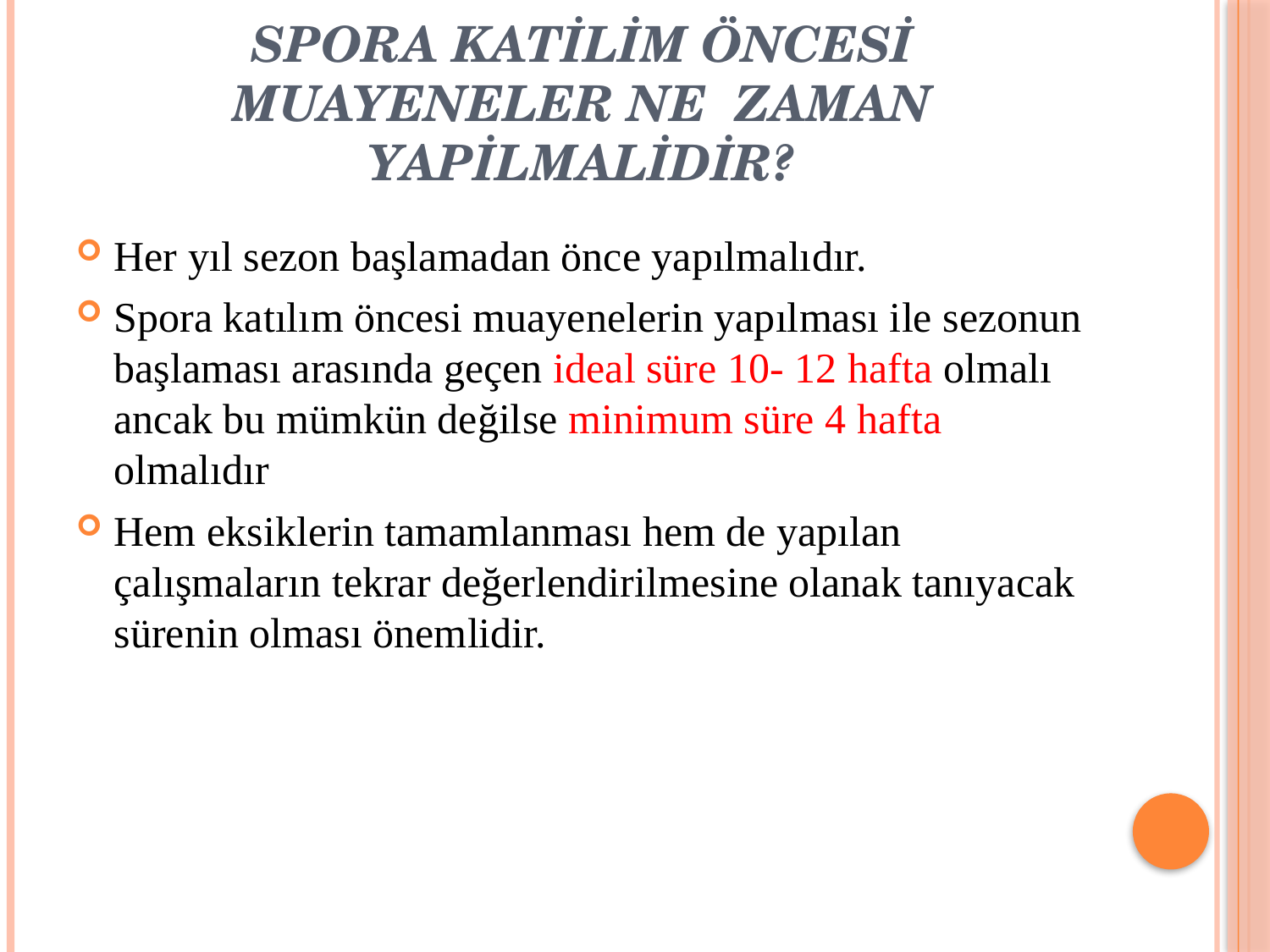

# Spora katilim öncesi muayeneler ne  zaman yapilmalidir?
Her yıl sezon başlamadan önce yapılmalıdır.
Spora katılım öncesi muayenelerin yapılması ile sezonun başlaması arasında geçen ideal süre 10- 12 hafta olmalı ancak bu mümkün değilse minimum süre 4 hafta olmalıdır
Hem eksiklerin tamamlanması hem de yapılan çalışmaların tekrar değerlendirilmesine olanak tanıyacak sürenin olması önemlidir.